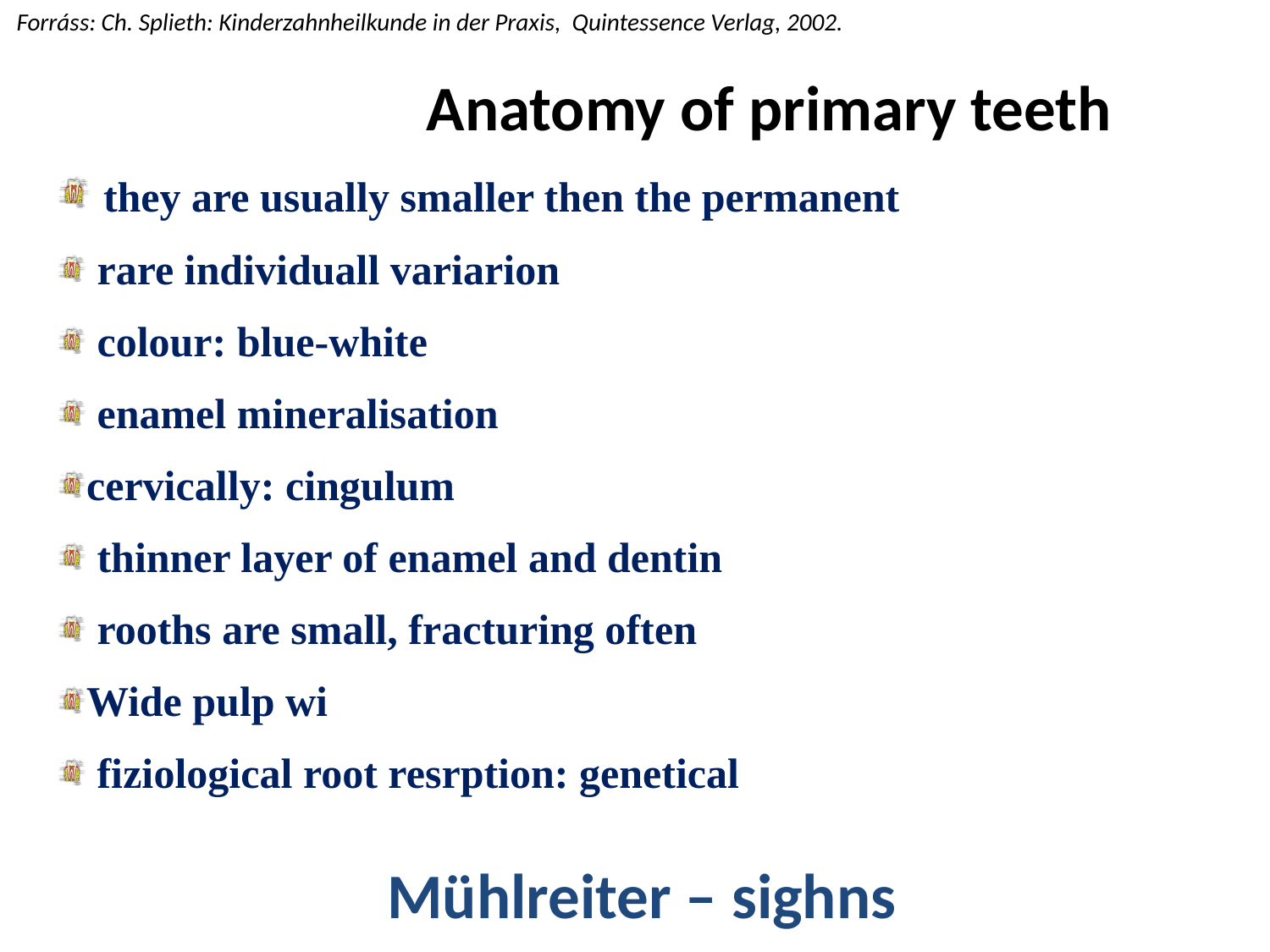

Forráss: Ch. Splieth: Kinderzahnheilkunde in der Praxis,  Quintessence Verlag, 2002.
Anatomy of primary teeth
 they are usually smaller then the permanent
 rare individuall variarion
 colour: blue-white
 enamel mineralisation
cervically: cingulum
 thinner layer of enamel and dentin
 rooths are small, fracturing often
Wide pulp wi
 fiziological root resrption: genetical
Mühlreiter – sighns